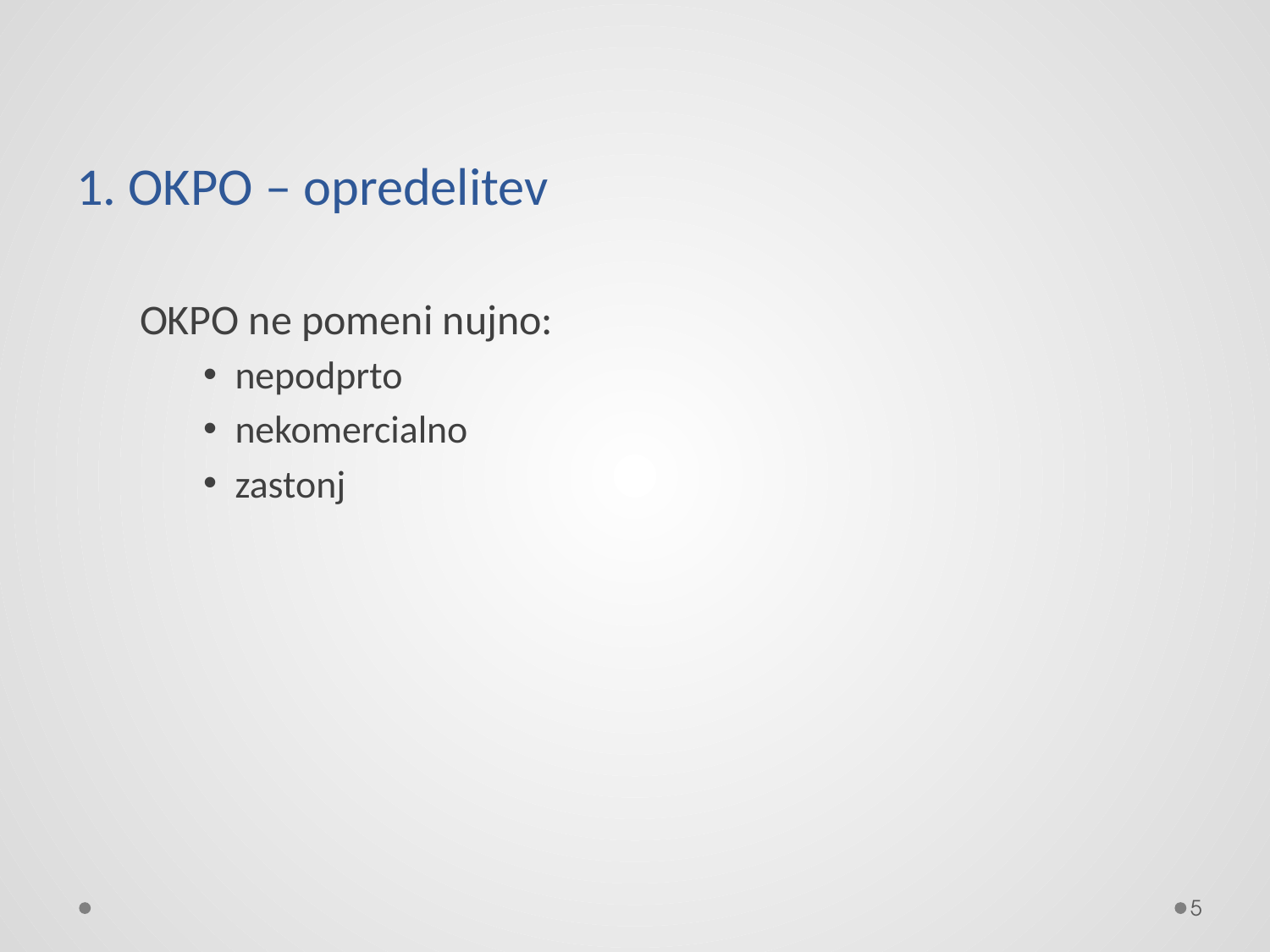

# 1. OKPO – opredelitev

OKPO ne pomeni nujno:
nepodprto
nekomercialno
zastonj
5